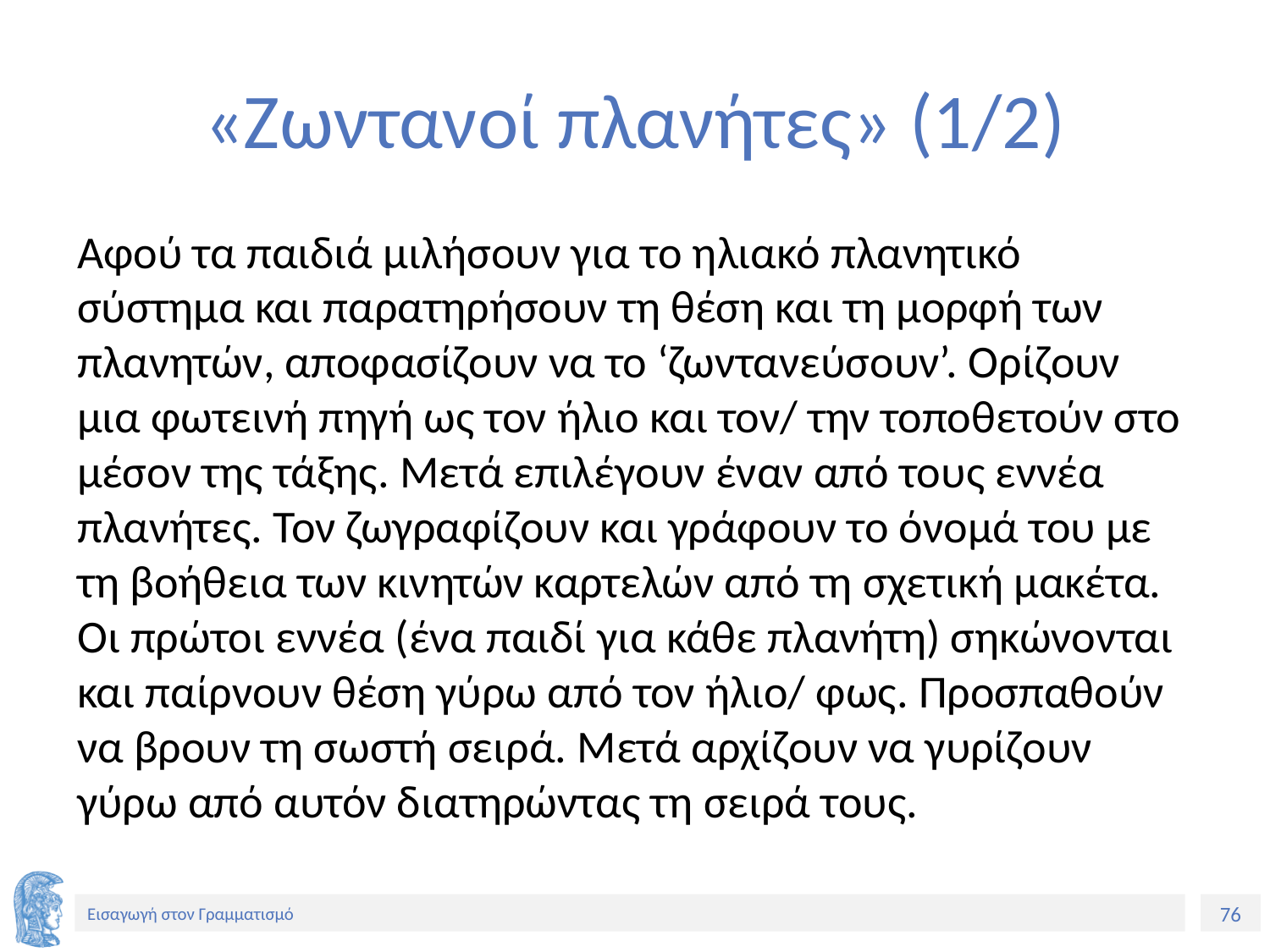

# «Ζωντανοί πλανήτες» (1/2)
Αφού τα παιδιά μιλήσουν για το ηλιακό πλανητικό σύστημα και παρατηρήσουν τη θέση και τη μορφή των πλανητών, αποφασίζουν να το ‘ζωντανεύσουν’. Ορίζουν μια φωτεινή πηγή ως τον ήλιο και τον/ την τοποθετούν στο μέσον της τάξης. Μετά επιλέγουν έναν από τους εννέα πλανήτες. Τον ζωγραφίζουν και γράφουν το όνομά του με τη βοήθεια των κινητών καρτελών από τη σχετική μακέτα. Οι πρώτοι εννέα (ένα παιδί για κάθε πλανήτη) σηκώνονται και παίρνουν θέση γύρω από τον ήλιο/ φως. Προσπαθούν να βρουν τη σωστή σειρά. Μετά αρχίζουν να γυρίζουν γύρω από αυτόν διατηρώντας τη σειρά τους.